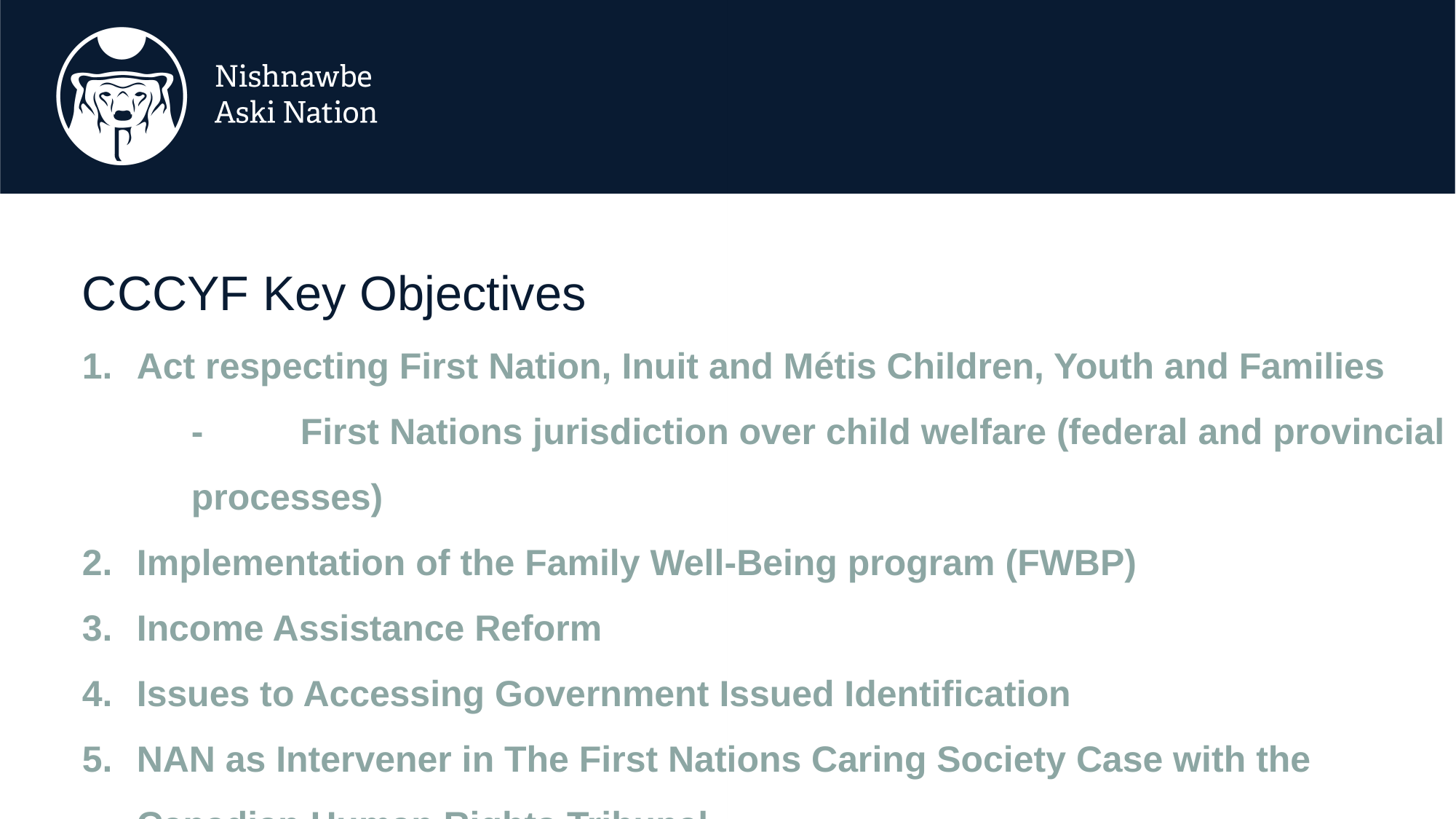

CCCYF Key Objectives
Act respecting First Nation, Inuit and Métis Children, Youth and Families
-  	First Nations jurisdiction over child welfare (federal and provincial processes)
Implementation of the Family Well-Being program (FWBP)
Income Assistance Reform
Issues to Accessing Government Issued Identification
NAN as Intervener in The First Nations Caring Society Case with the Canadian Human Rights Tribunal